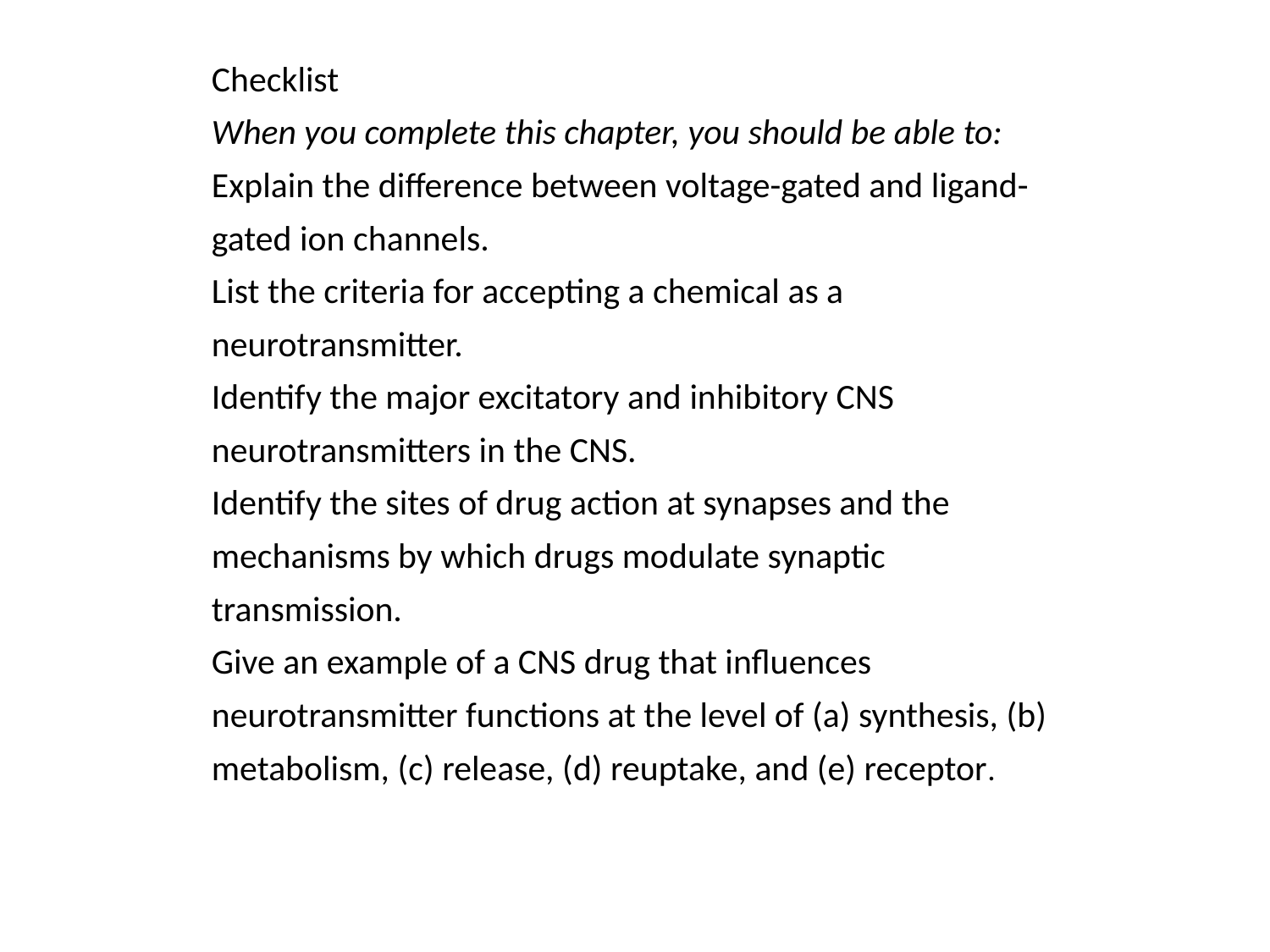

|  |
| --- |
| Checklist When you complete this chapter, you should be able to: Explain the difference between voltage-gated and ligand-gated ion channels. List the criteria for accepting a chemical as a neurotransmitter. Identify the major excitatory and inhibitory CNS neurotransmitters in the CNS. Identify the sites of drug action at synapses and the mechanisms by which drugs modulate synaptic transmission. Give an example of a CNS drug that influences neurotransmitter functions at the level of (a) synthesis, (b) metabolism, (c) release, (d) reuptake, and (e) receptor. |